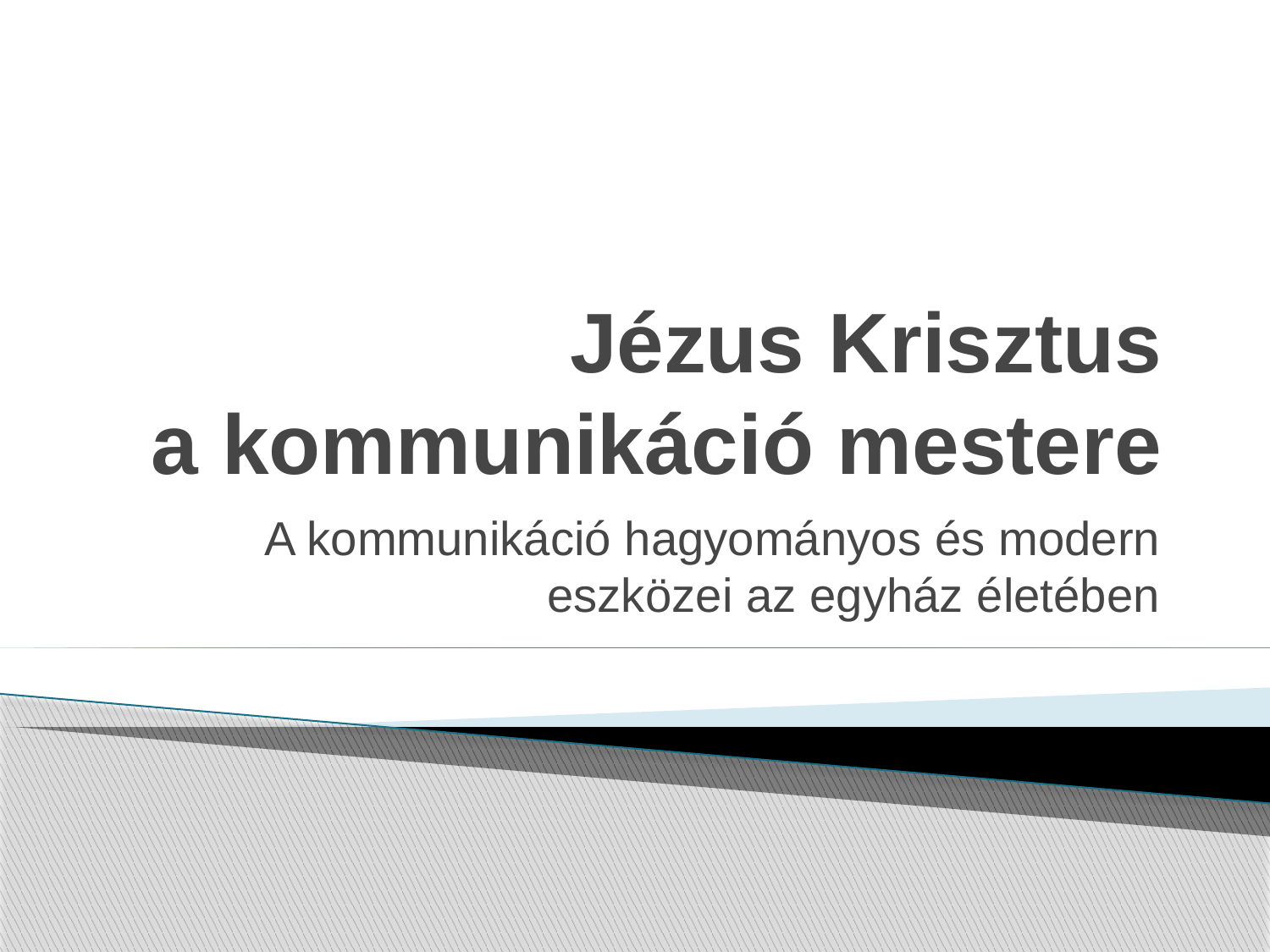

# Jézus Krisztus a kommunikáció mestere
A kommunikáció hagyományos és modern eszközei az egyház életében